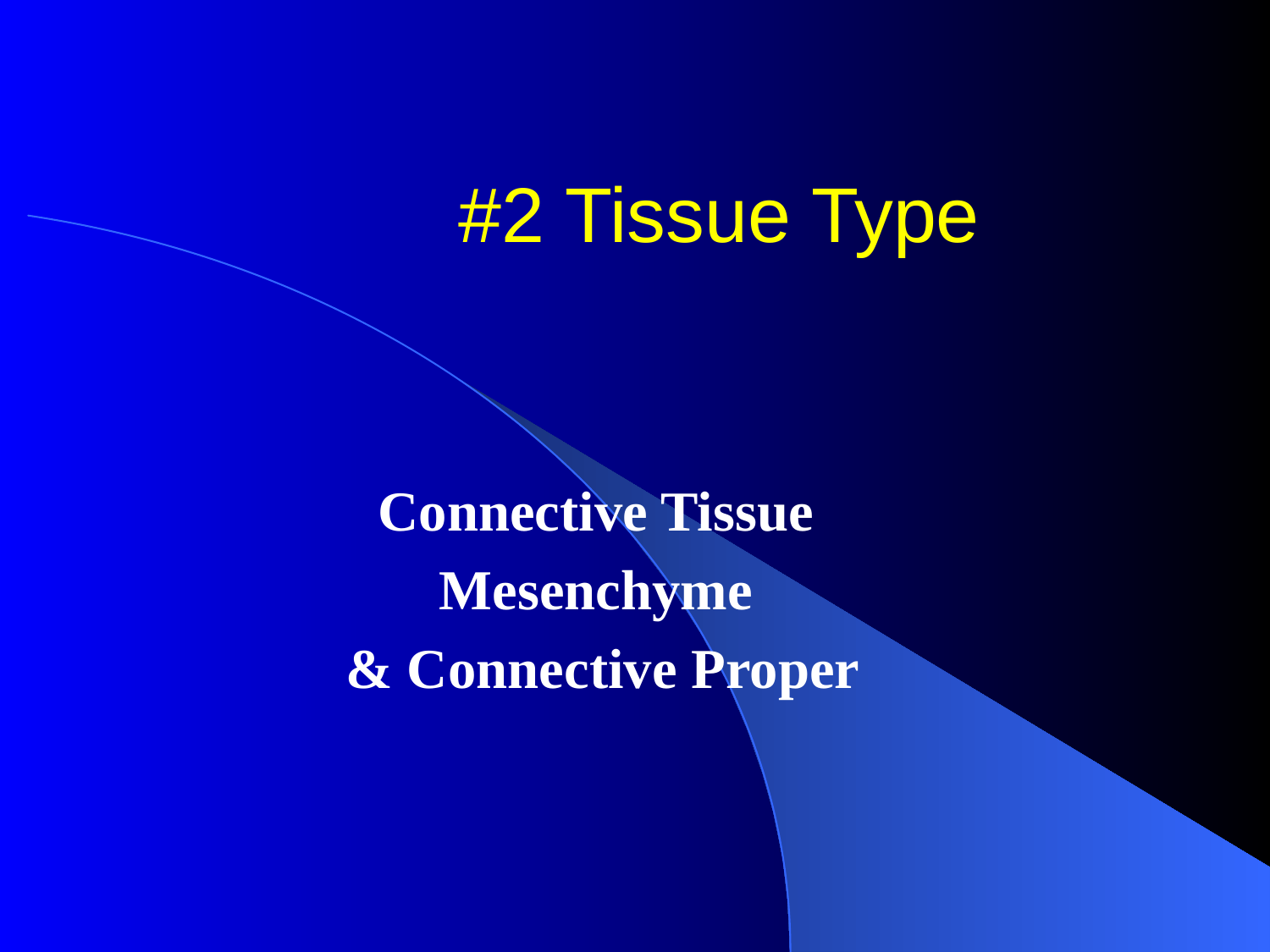

# #2 Tissue Type
Connective Tissue
Mesenchyme
& Connective Proper